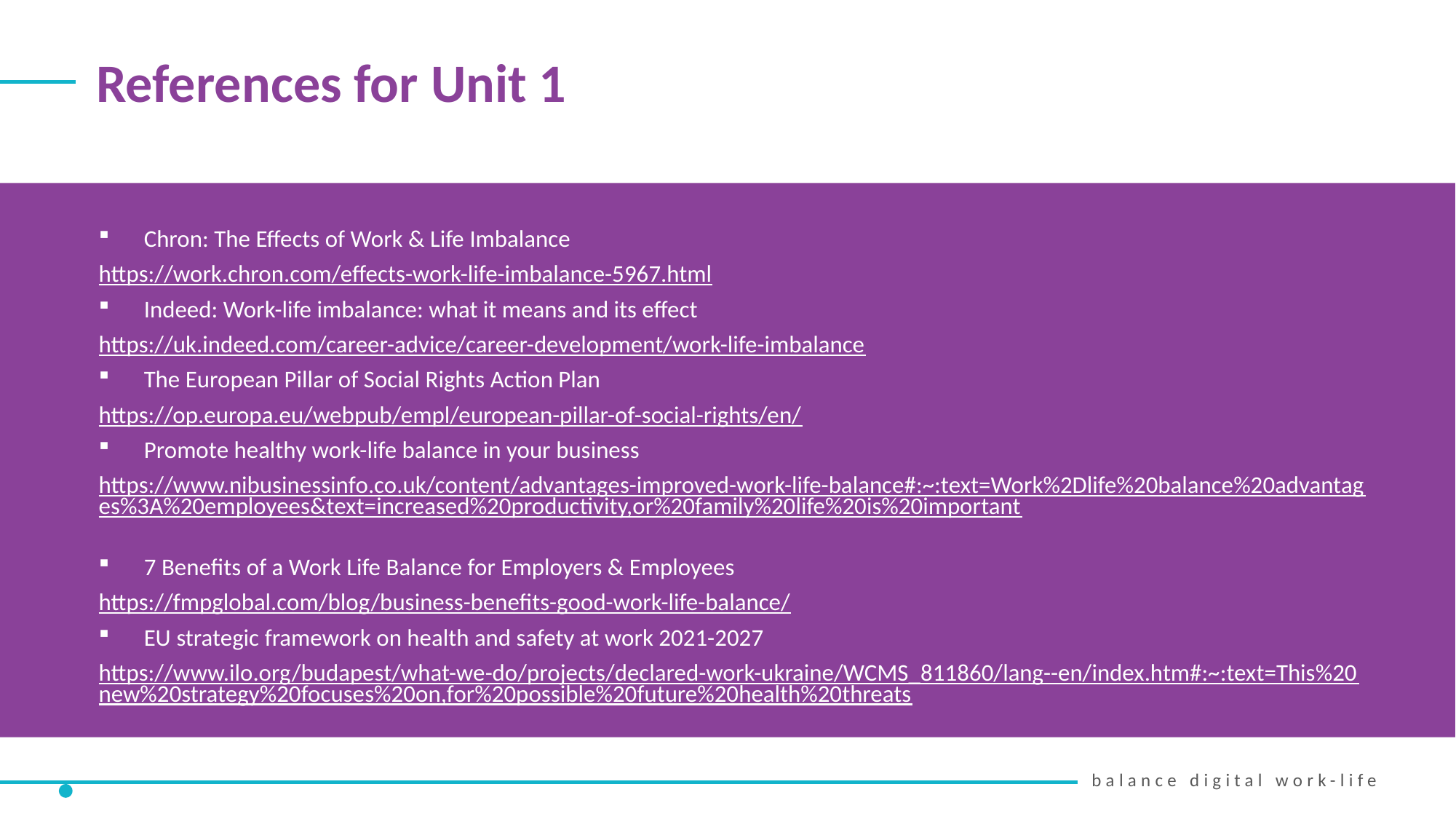

References for Unit 1
Chron: The Effects of Work & Life Imbalance
https://work.chron.com/effects-work-life-imbalance-5967.html
Indeed: Work-life imbalance: what it means and its effect
https://uk.indeed.com/career-advice/career-development/work-life-imbalance
The European Pillar of Social Rights Action Plan
https://op.europa.eu/webpub/empl/european-pillar-of-social-rights/en/
Promote healthy work-life balance in your business
https://www.nibusinessinfo.co.uk/content/advantages-improved-work-life-balance#:~:text=Work%2Dlife%20balance%20advantages%3A%20employees&text=increased%20productivity,or%20family%20life%20is%20important
7 Benefits of a Work Life Balance for Employers & Employees
https://fmpglobal.com/blog/business-benefits-good-work-life-balance/
EU strategic framework on health and safety at work 2021-2027
https://www.ilo.org/budapest/what-we-do/projects/declared-work-ukraine/WCMS_811860/lang--en/index.htm#:~:text=This%20new%20strategy%20focuses%20on,for%20possible%20future%20health%20threats